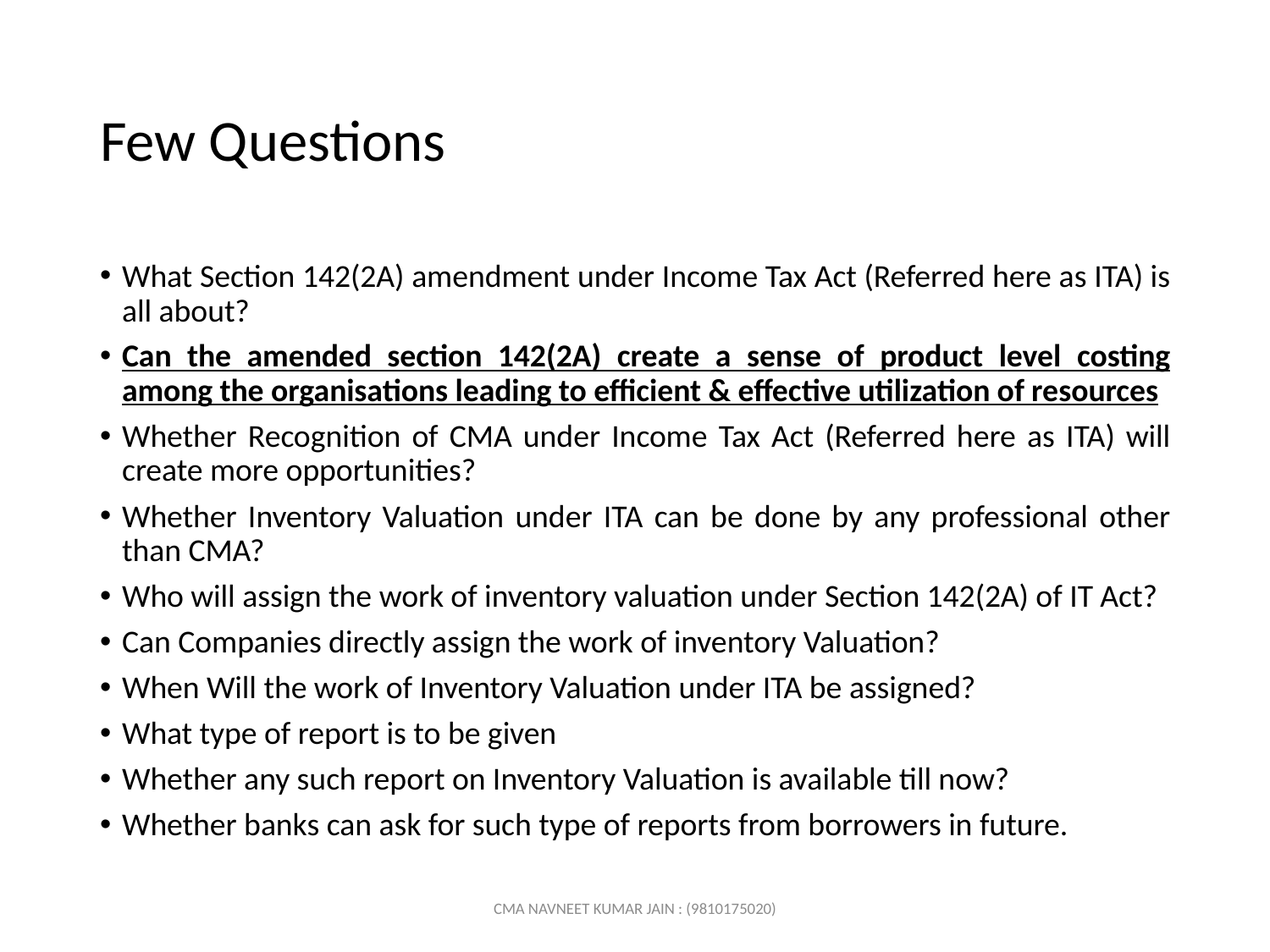

# Few Questions
What Section 142(2A) amendment under Income Tax Act (Referred here as ITA) is all about?
Can the amended section 142(2A) create a sense of product level costing among the organisations leading to efficient & effective utilization of resources
Whether Recognition of CMA under Income Tax Act (Referred here as ITA) will create more opportunities?
Whether Inventory Valuation under ITA can be done by any professional other than CMA?
Who will assign the work of inventory valuation under Section 142(2A) of IT Act?
Can Companies directly assign the work of inventory Valuation?
When Will the work of Inventory Valuation under ITA be assigned?
What type of report is to be given
Whether any such report on Inventory Valuation is available till now?
Whether banks can ask for such type of reports from borrowers in future.

CMA NAVNEET KUMAR JAIN : (9810175020)